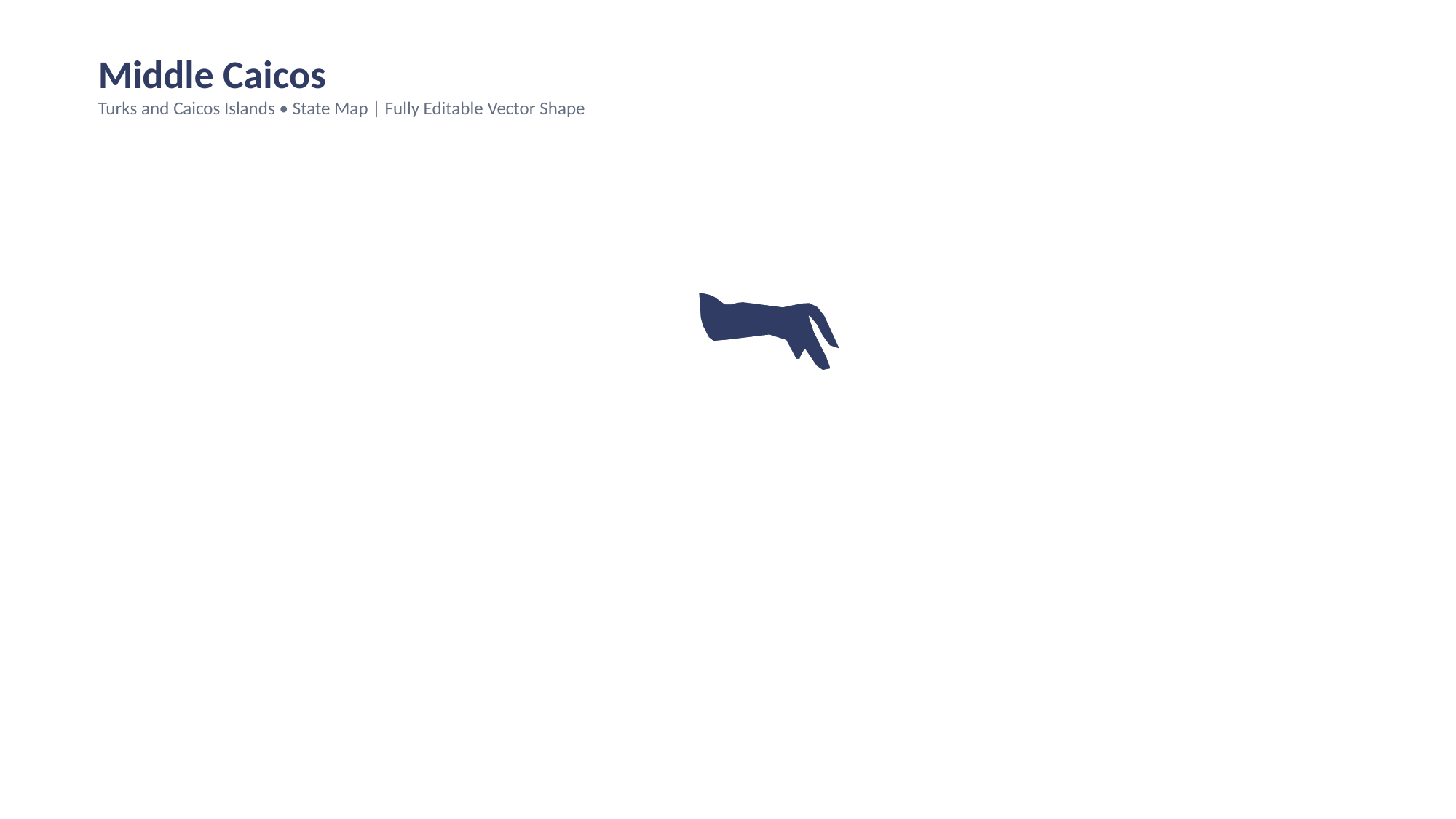

Middle Caicos
Turks and Caicos Islands • State Map | Fully Editable Vector Shape